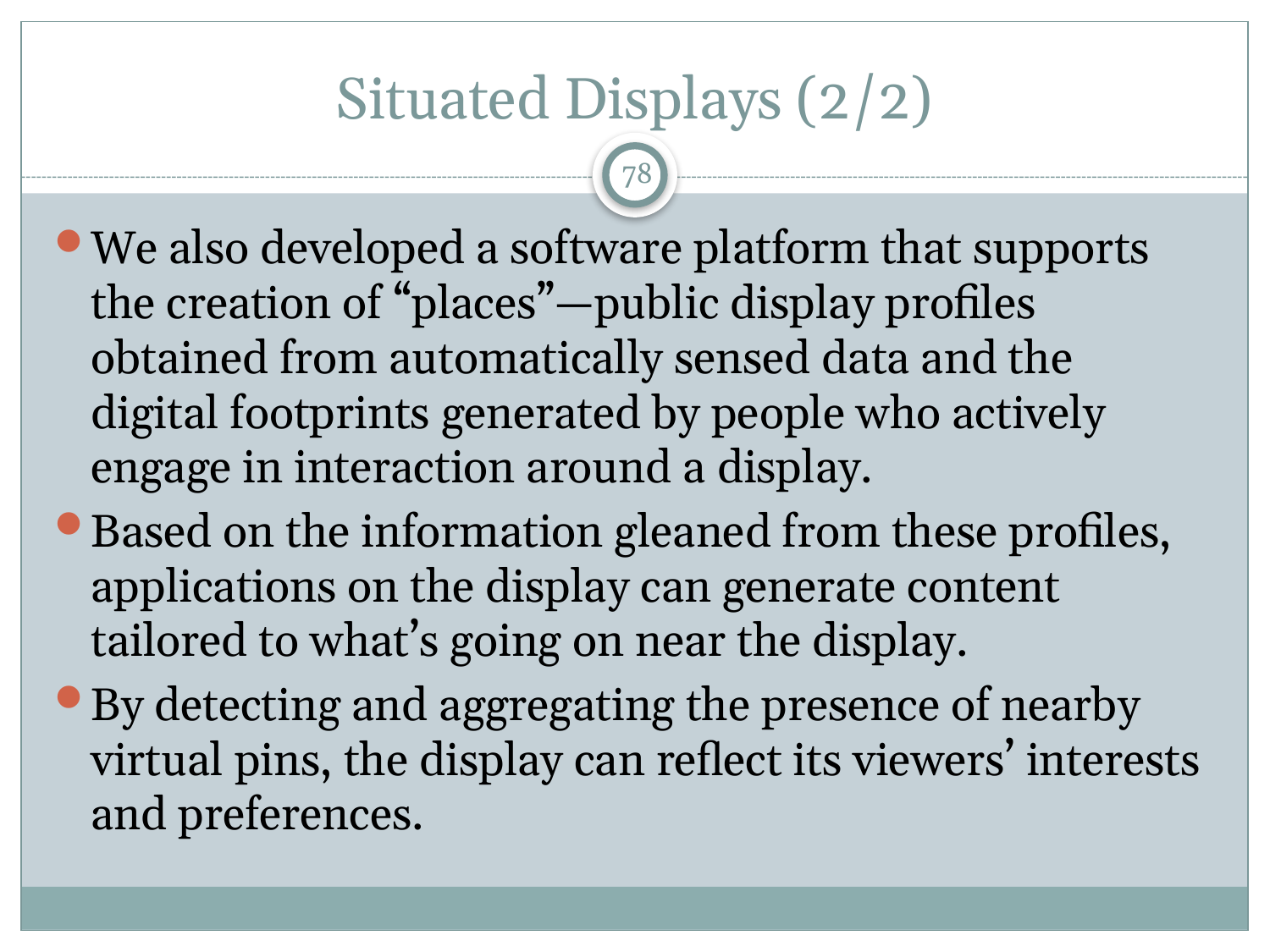

# Situated Displays (2/2)
78
We also developed a software platform that supports the creation of “places”—public display profiles obtained from automatically sensed data and the digital footprints generated by people who actively engage in interaction around a display.
Based on the information gleaned from these profiles, applications on the display can generate content tailored to what’s going on near the display.
By detecting and aggregating the presence of nearby virtual pins, the display can reflect its viewers’ interests and preferences.